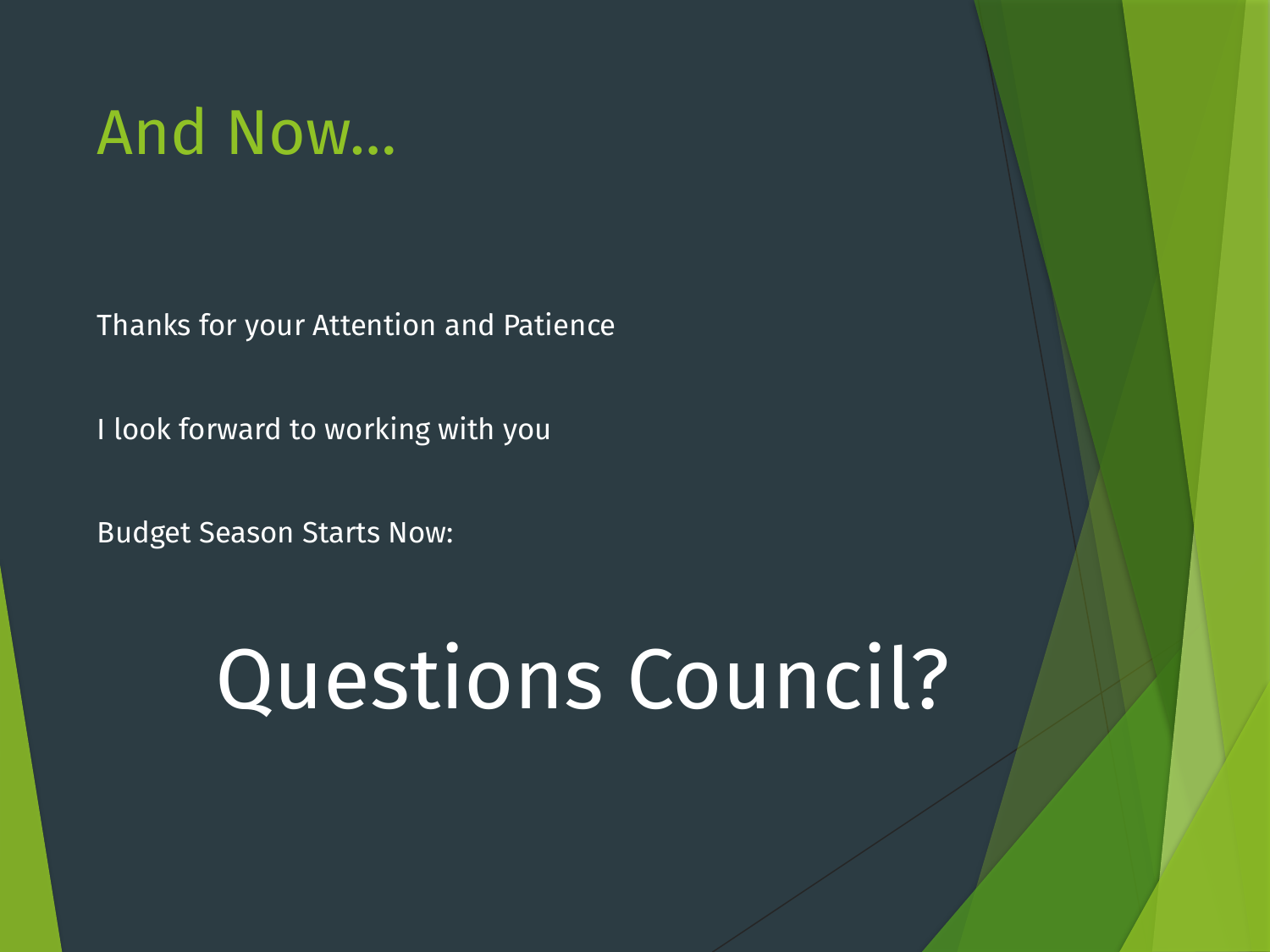

# And Now…
Thanks for your Attention and Patience

I look forward to working with you

Budget Season Starts Now:

	Questions Council?